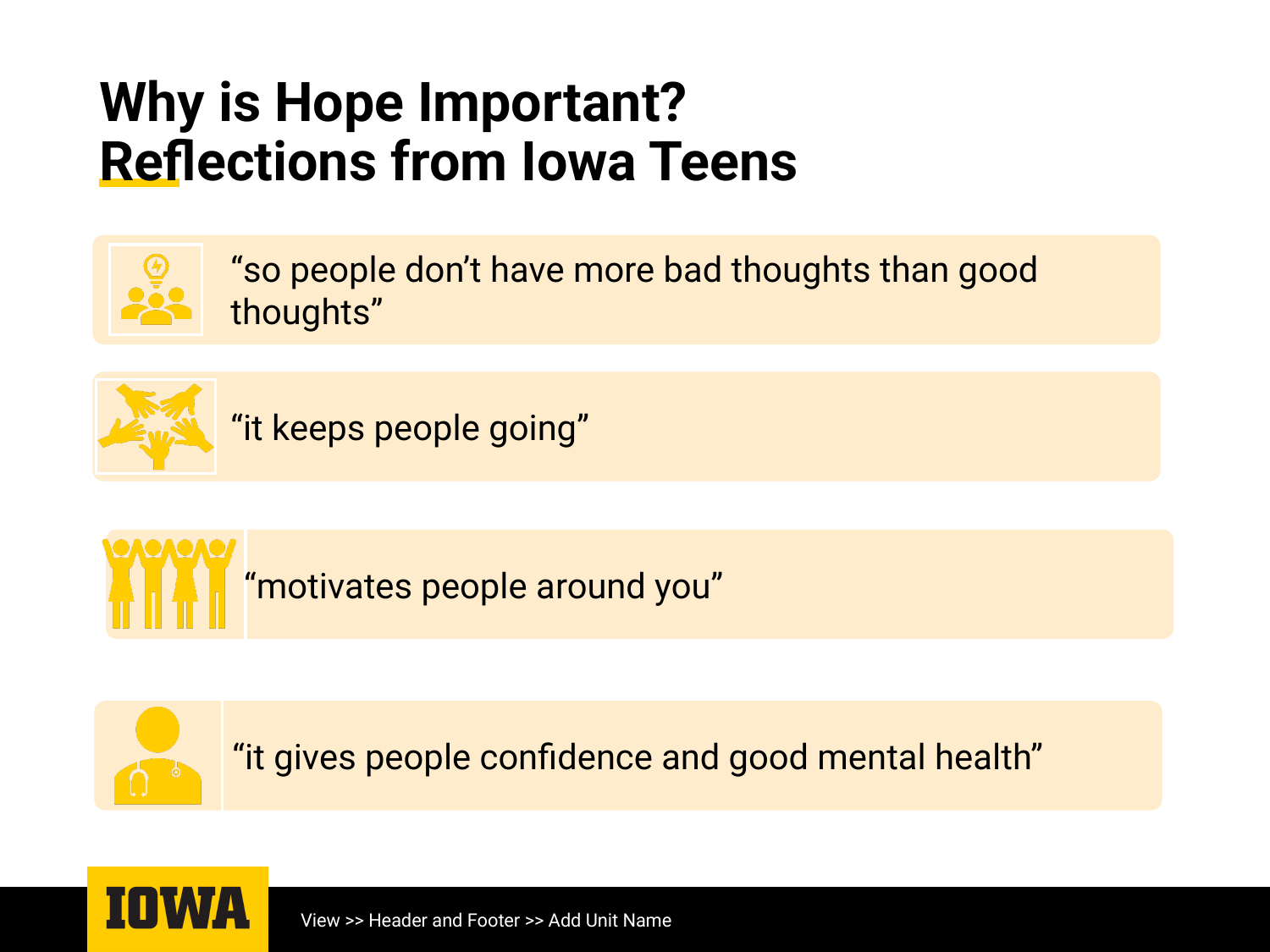

# Why is Hope Important? Reflections from Iowa Teens
“so people don’t have more bad thoughts than good thoughts”
“it keeps people going”
“motivates people around you”
“it gives people confidence and good mental health”
View >> Header and Footer >> Add Unit Name